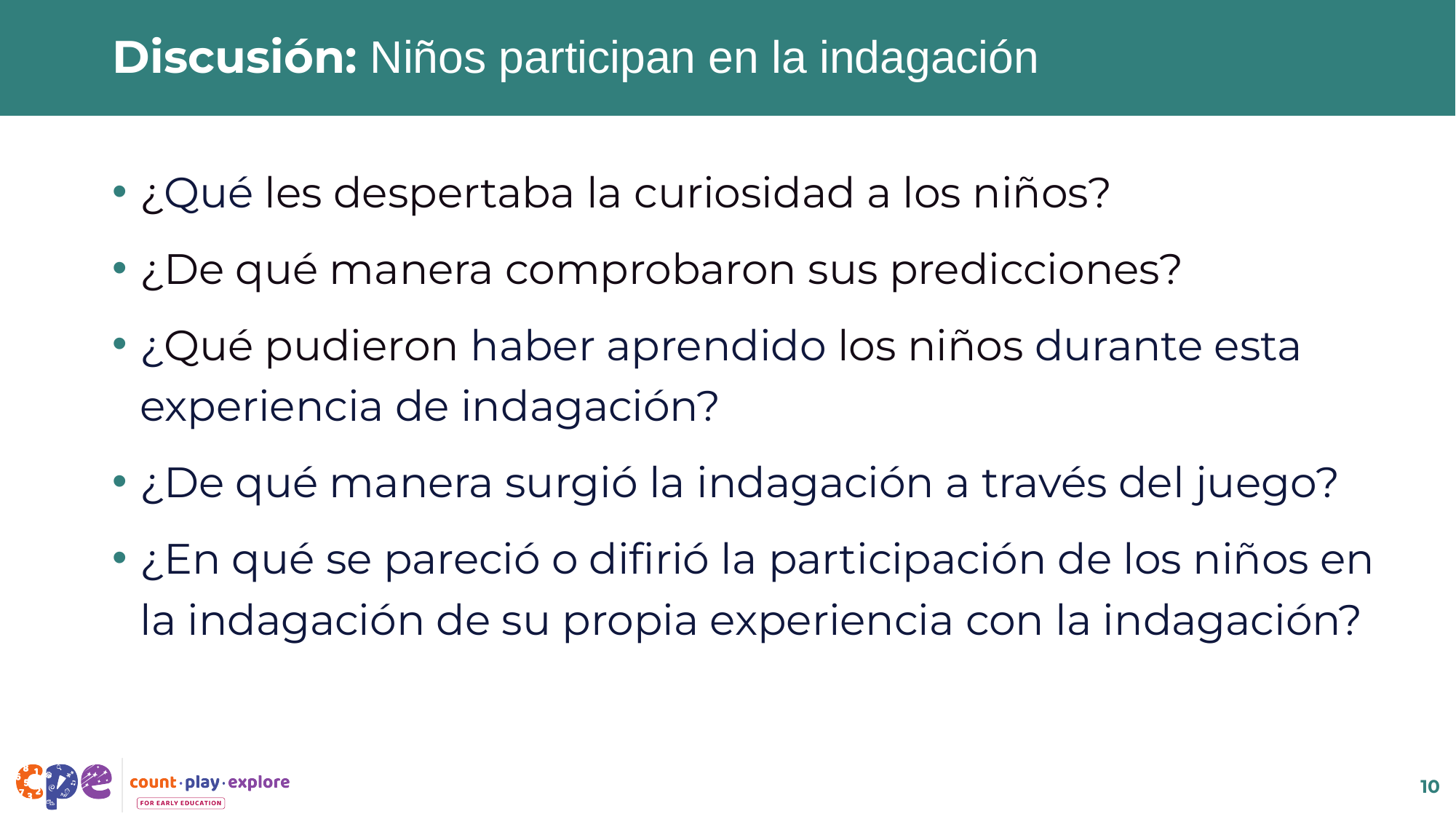

# Discusión: Niños participan en la indagación
¿Qué les despertaba la curiosidad a los niños?
¿De qué manera comprobaron sus predicciones?
¿Qué pudieron haber aprendido los niños durante esta experiencia de indagación?
¿De qué manera surgió la indagación a través del juego?
¿En qué se pareció o difirió la participación de los niños en la indagación de su propia experiencia con la indagación?